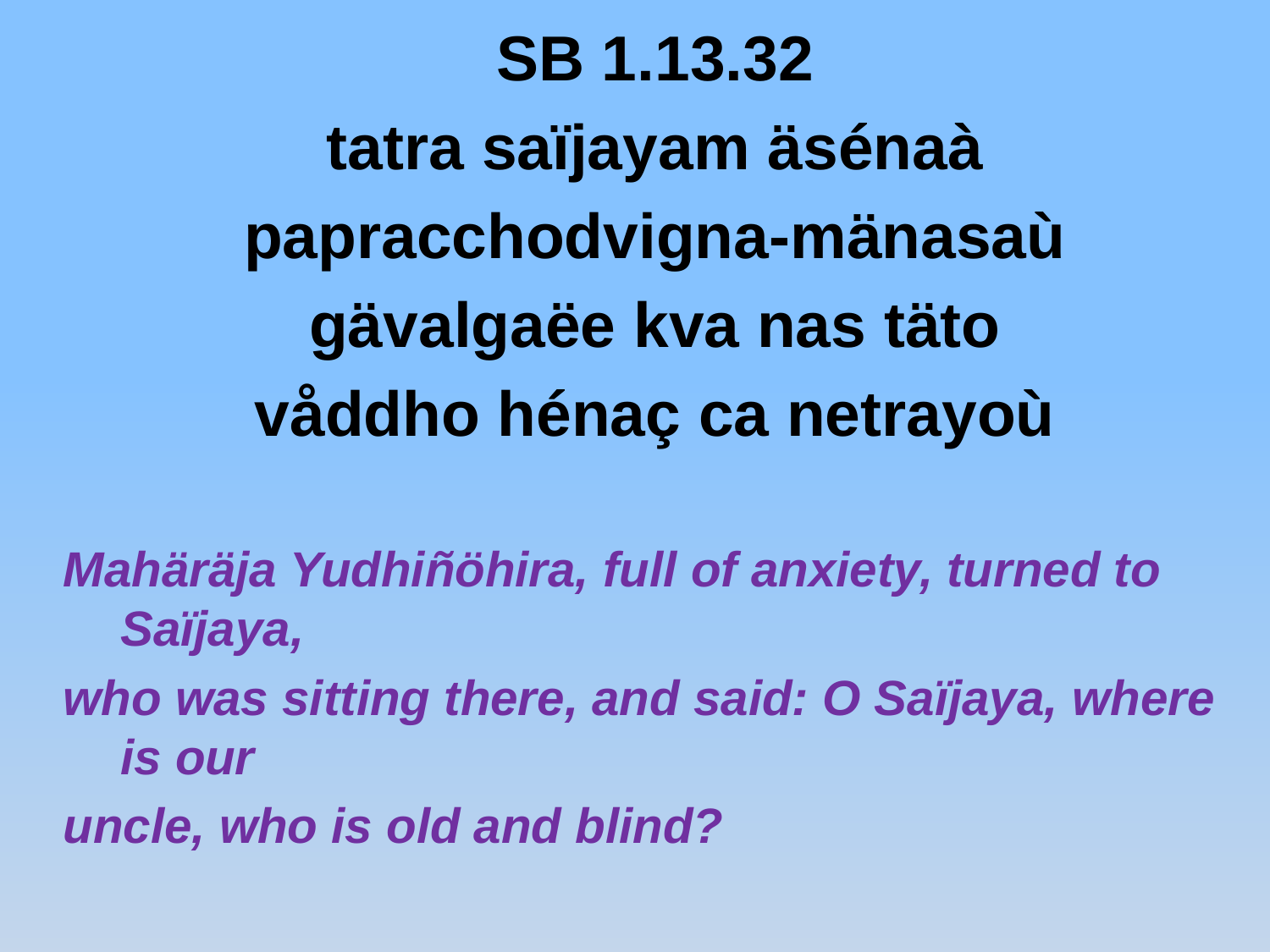

SB 1.13.32
tatra saïjayam äsénaà
papracchodvigna-mänasaù
gävalgaëe kva nas täto
våddho hénaç ca netrayoù
Mahäräja Yudhiñöhira, full of anxiety, turned to Saïjaya,
who was sitting there, and said: O Saïjaya, where is our
uncle, who is old and blind?